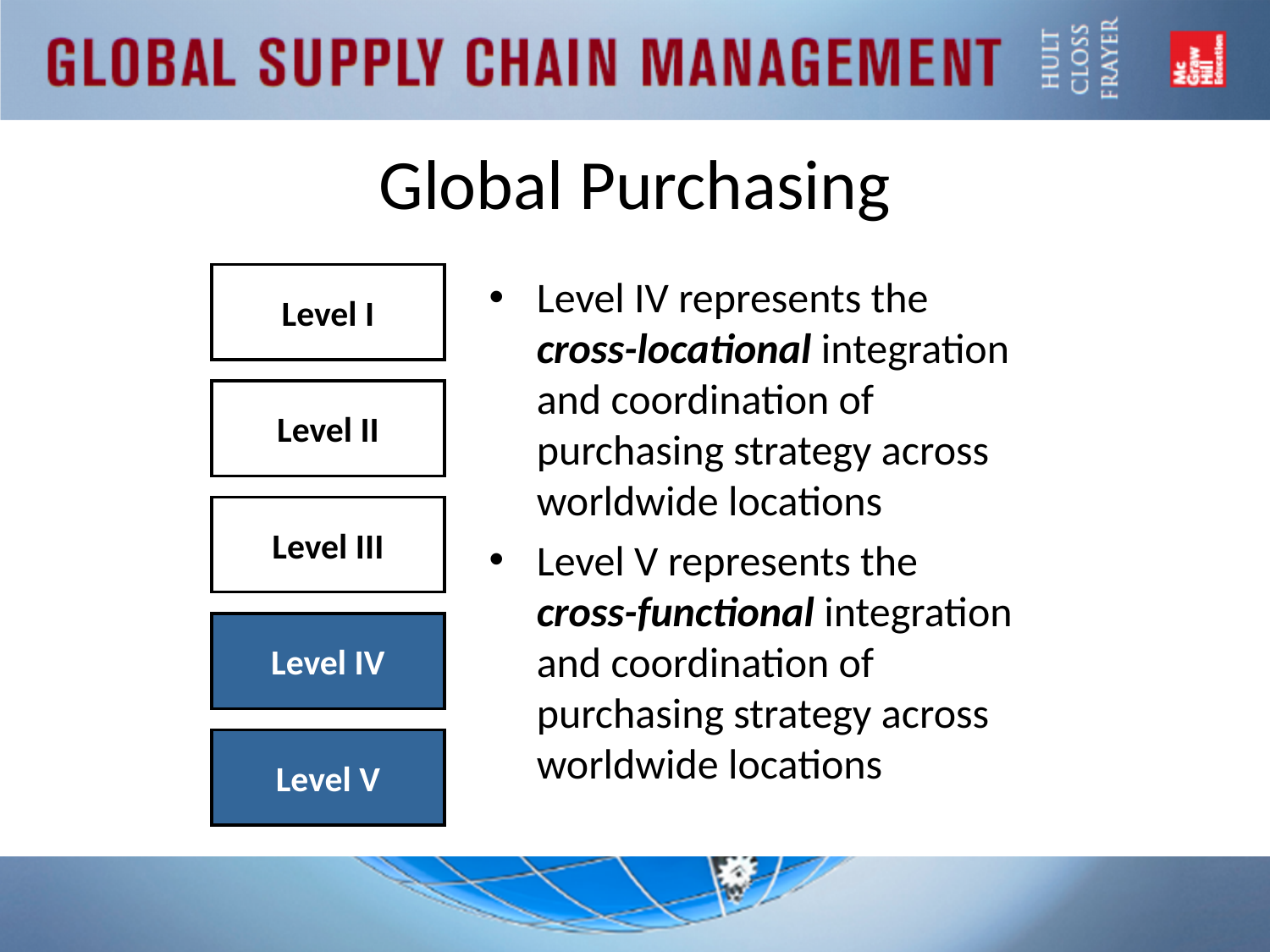

# Global Purchasing
Level I
Level IV represents the cross-locational integration and coordination of purchasing strategy across worldwide locations
Level V represents the cross-functional integration and coordination of purchasing strategy across worldwide locations

Level II
Level III
Level IV
Level V